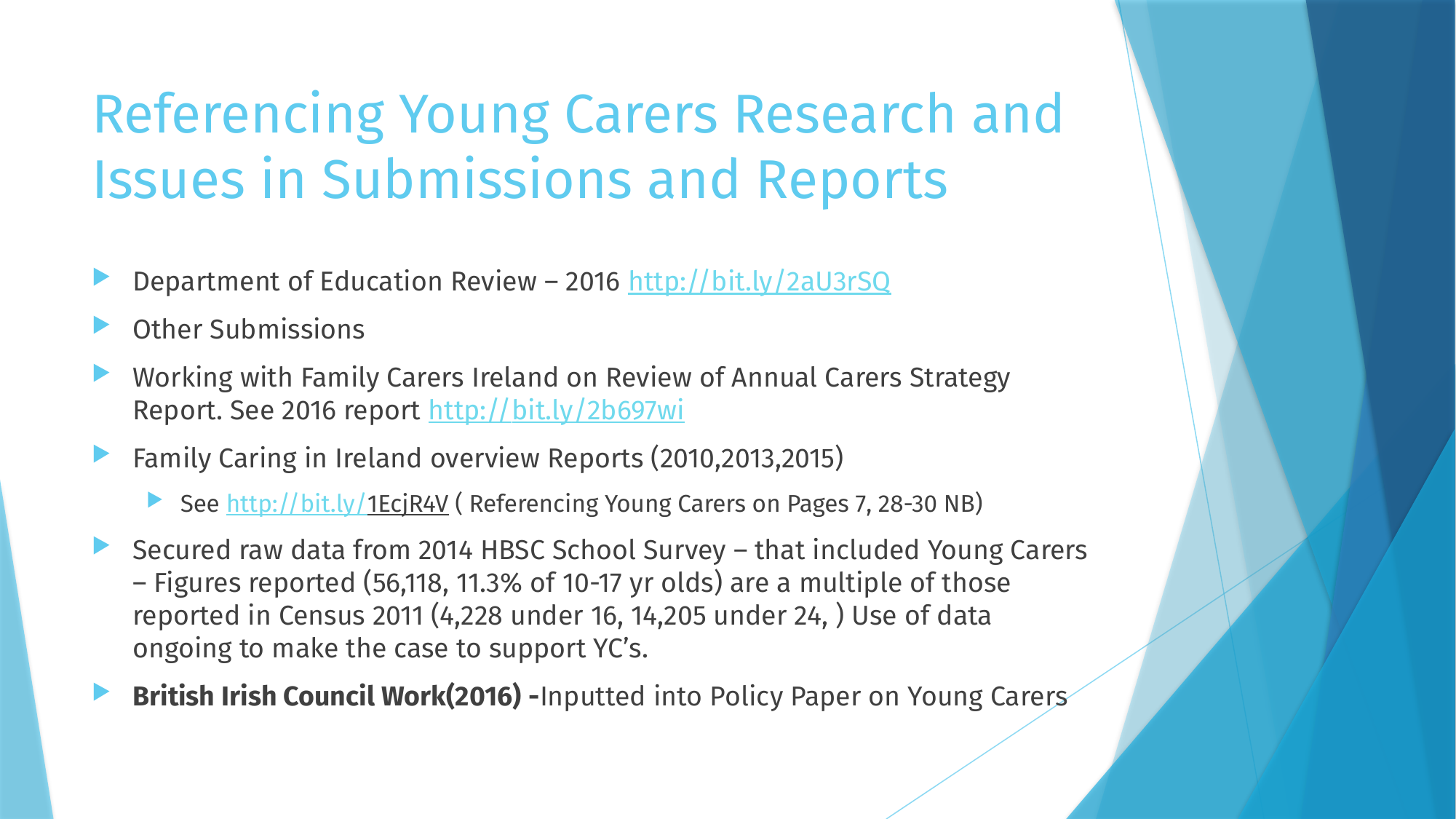

# Referencing Young Carers Research and Issues in Submissions and Reports
Department of Education Review – 2016 http://bit.ly/2aU3rSQ
Other Submissions
Working with Family Carers Ireland on Review of Annual Carers Strategy Report. See 2016 report http://bit.ly/2b697wi
Family Caring in Ireland overview Reports (2010,2013,2015)
See http://bit.ly/1EcjR4V ( Referencing Young Carers on Pages 7, 28-30 NB)
Secured raw data from 2014 HBSC School Survey – that included Young Carers – Figures reported (56,118, 11.3% of 10-17 yr olds) are a multiple of those reported in Census 2011 (4,228 under 16, 14,205 under 24, ) Use of data ongoing to make the case to support YC’s.
British Irish Council Work(2016) -Inputted into Policy Paper on Young Carers